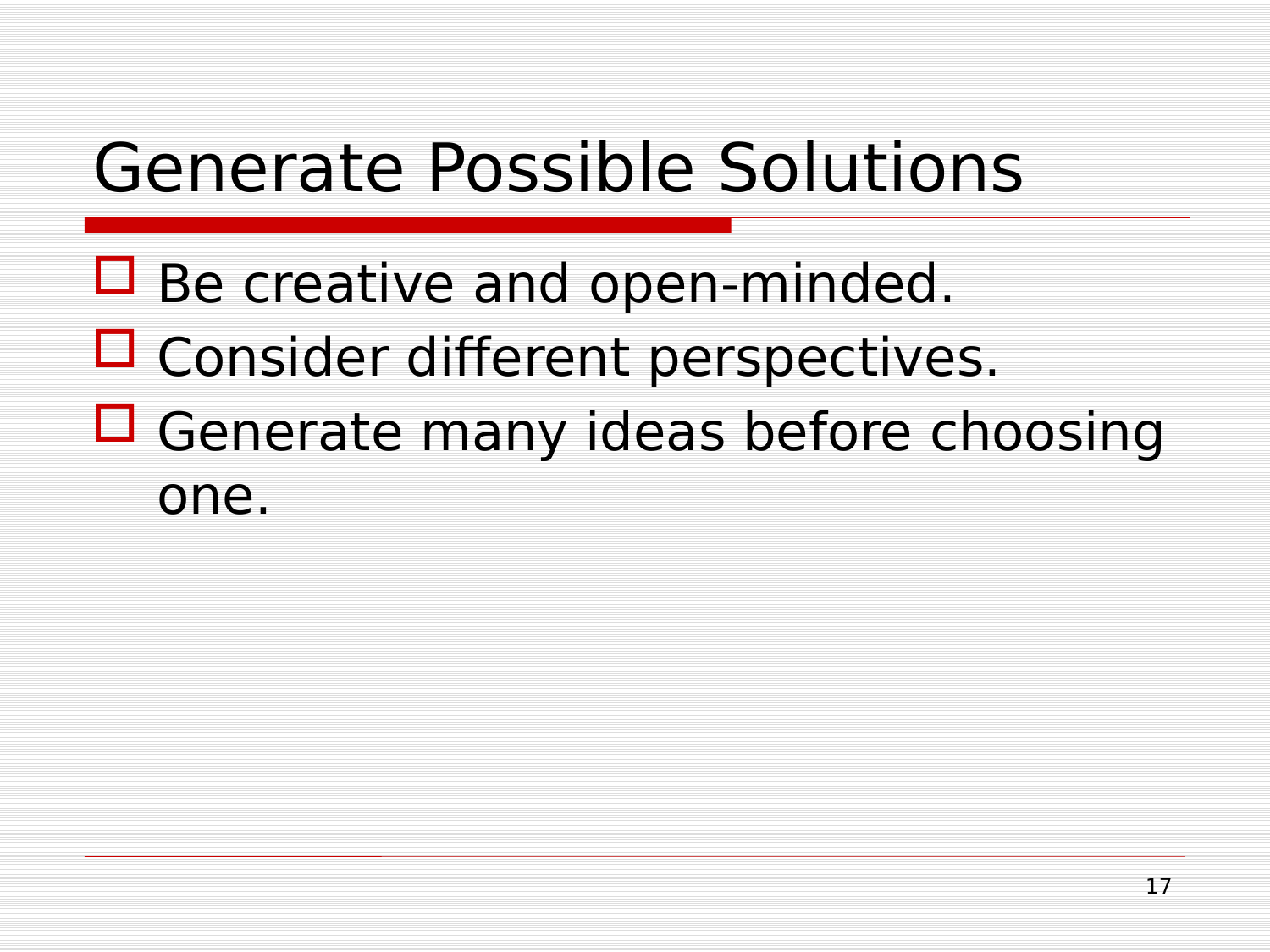

# Generate Possible Solutions
Be creative and open-minded.
Consider different perspectives.
Generate many ideas before choosing one.

17